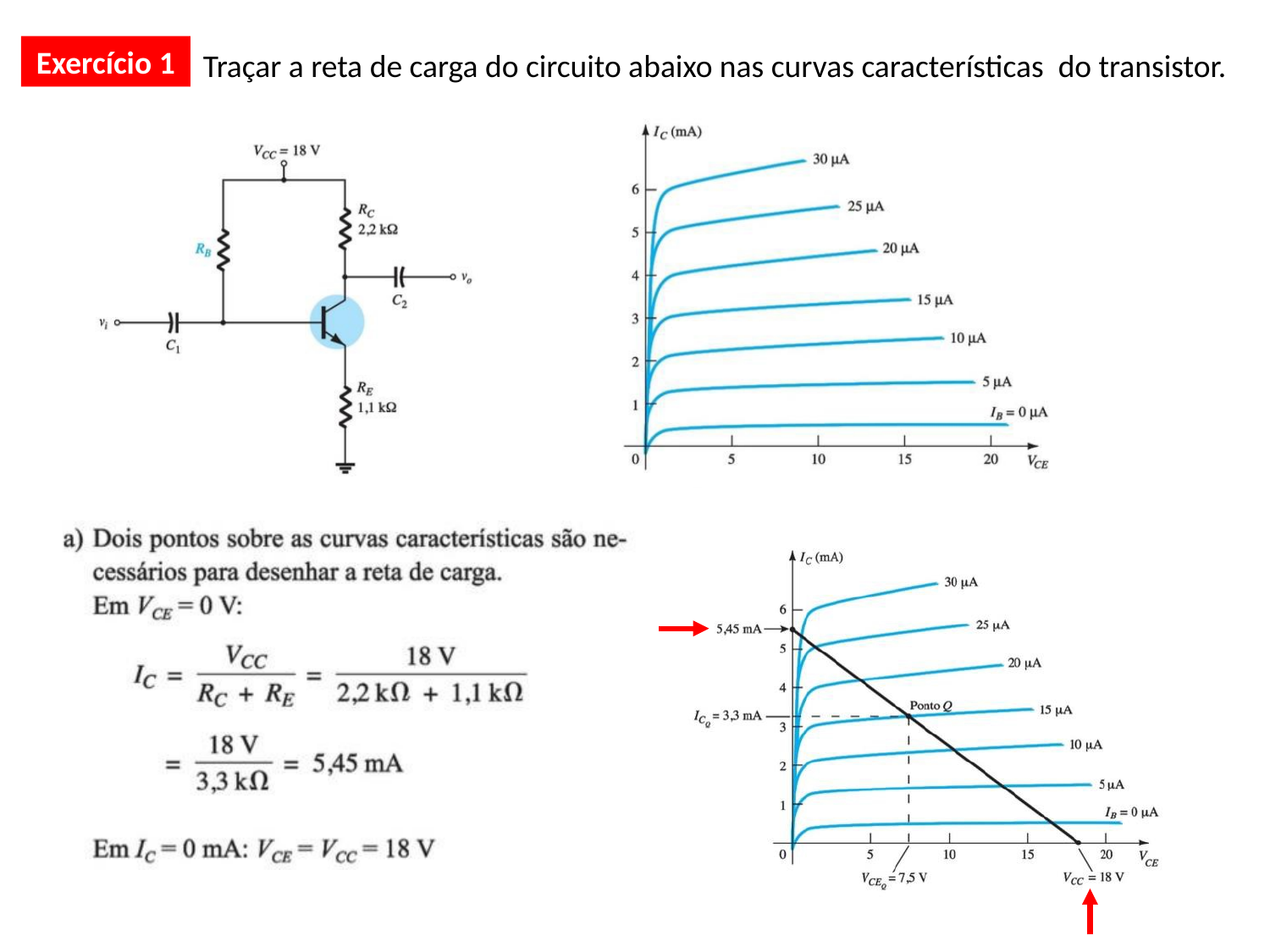

Exercício 1
Traçar a reta de carga do circuito abaixo nas curvas características  do transistor.